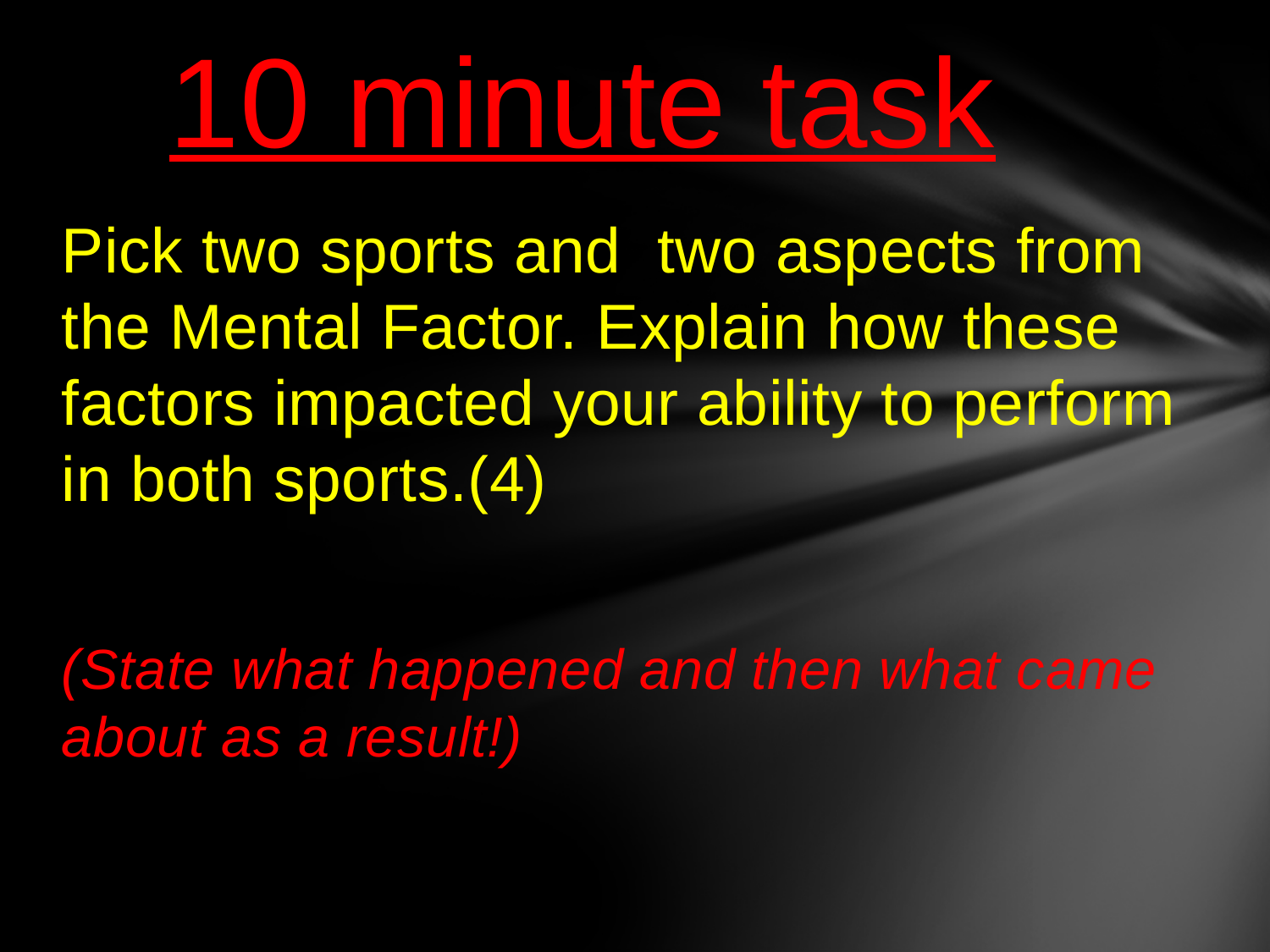

# 10 minute task
Pick two sports and  two aspects from the Mental Factor. Explain how these factors impacted your ability to perform in both sports.(4)

(State what happened and then what came about as a result!)